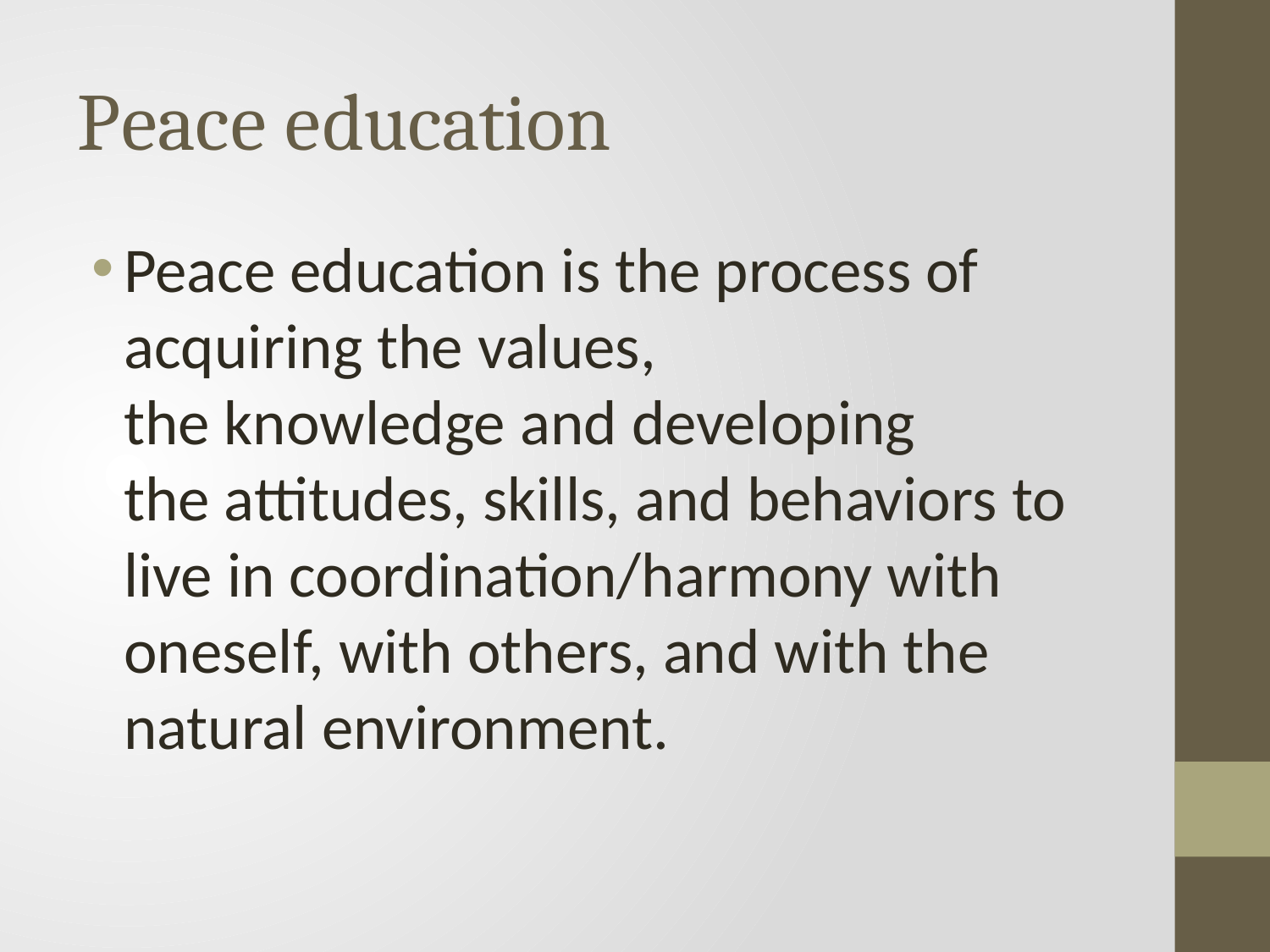

# Peace education
Peace education is the process of acquiring the values, the knowledge and developing the attitudes, skills, and behaviors to live in coordination/harmony with oneself, with others, and with the natural environment.